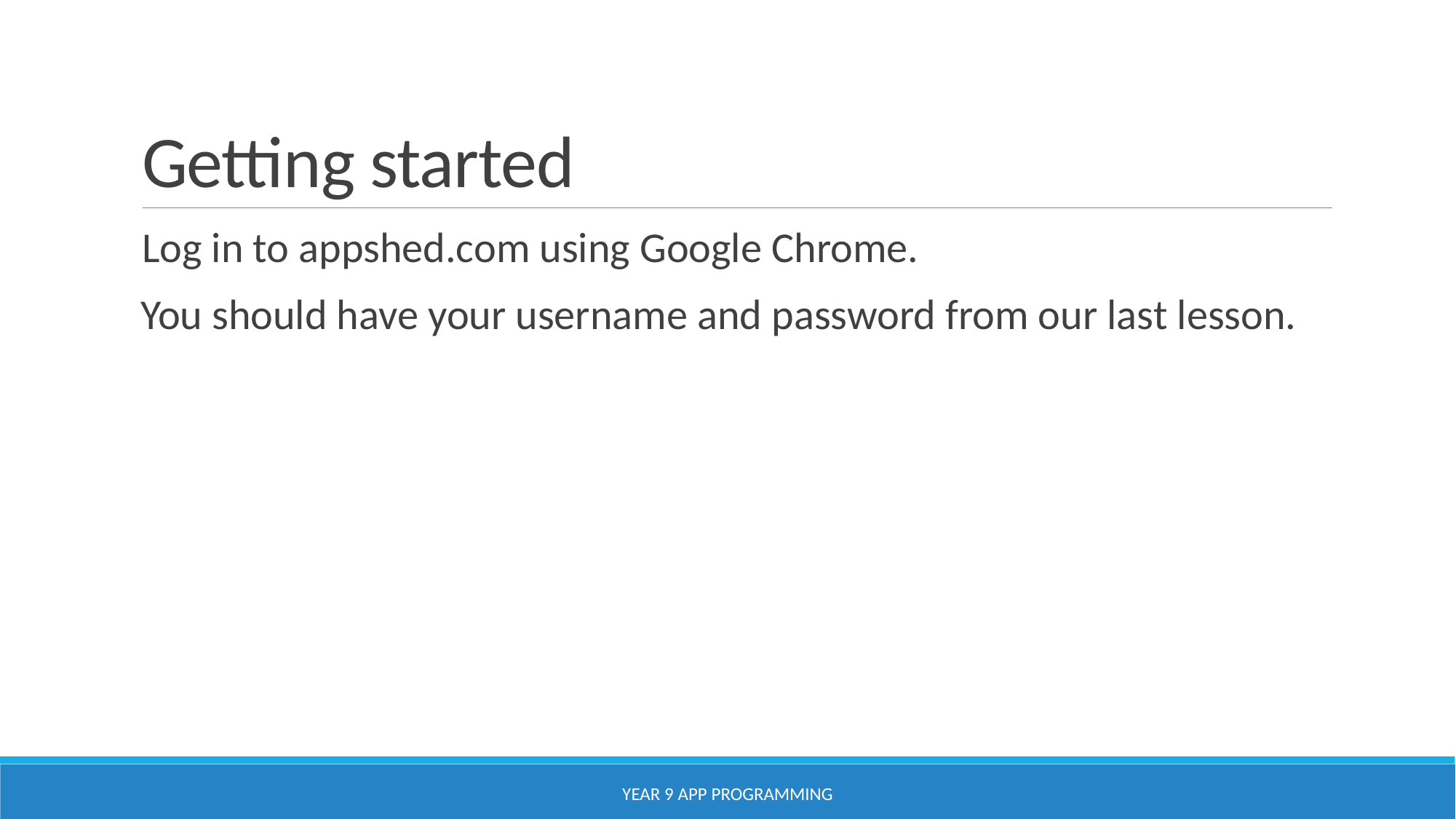

# Getting started
Log in to appshed.com using Google Chrome.
 You should have your username and password from our last lesson.

YEAR 9 APP PROGRAMMING